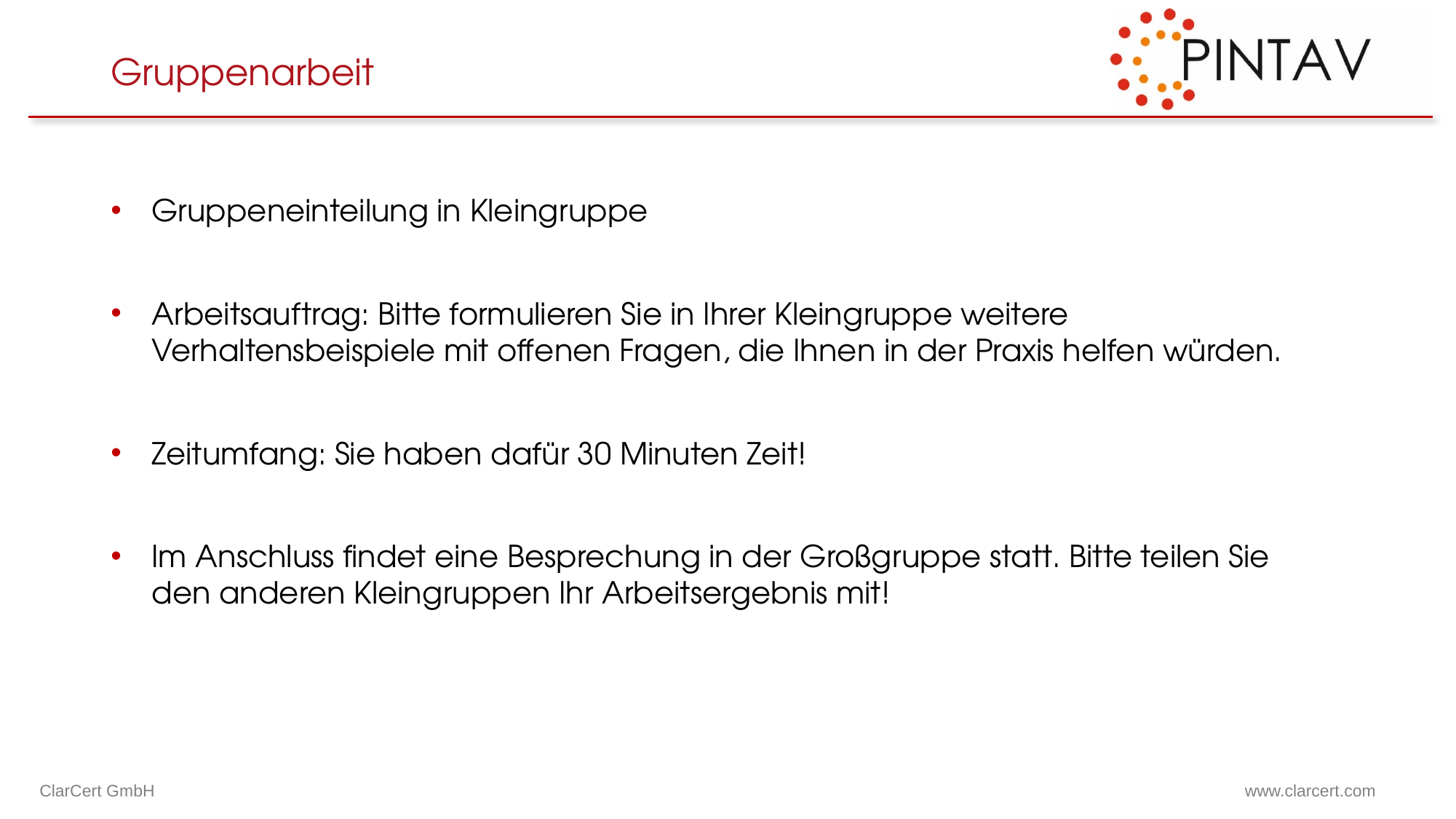

# Gruppenarbeit
Gruppeneinteilung in Kleingruppe

Arbeitsauftrag: Bitte formulieren Sie in Ihrer Kleingruppe weitere Verhaltensbeispiele mit offenen Fragen, die Ihnen in der Praxis helfen würden.

Zeitumfang: Sie haben dafür 30 Minuten Zeit!

Im Anschluss findet eine Besprechung in der Großgruppe statt. Bitte teilen Sie den anderen Kleingruppen Ihr Arbeitsergebnis mit!